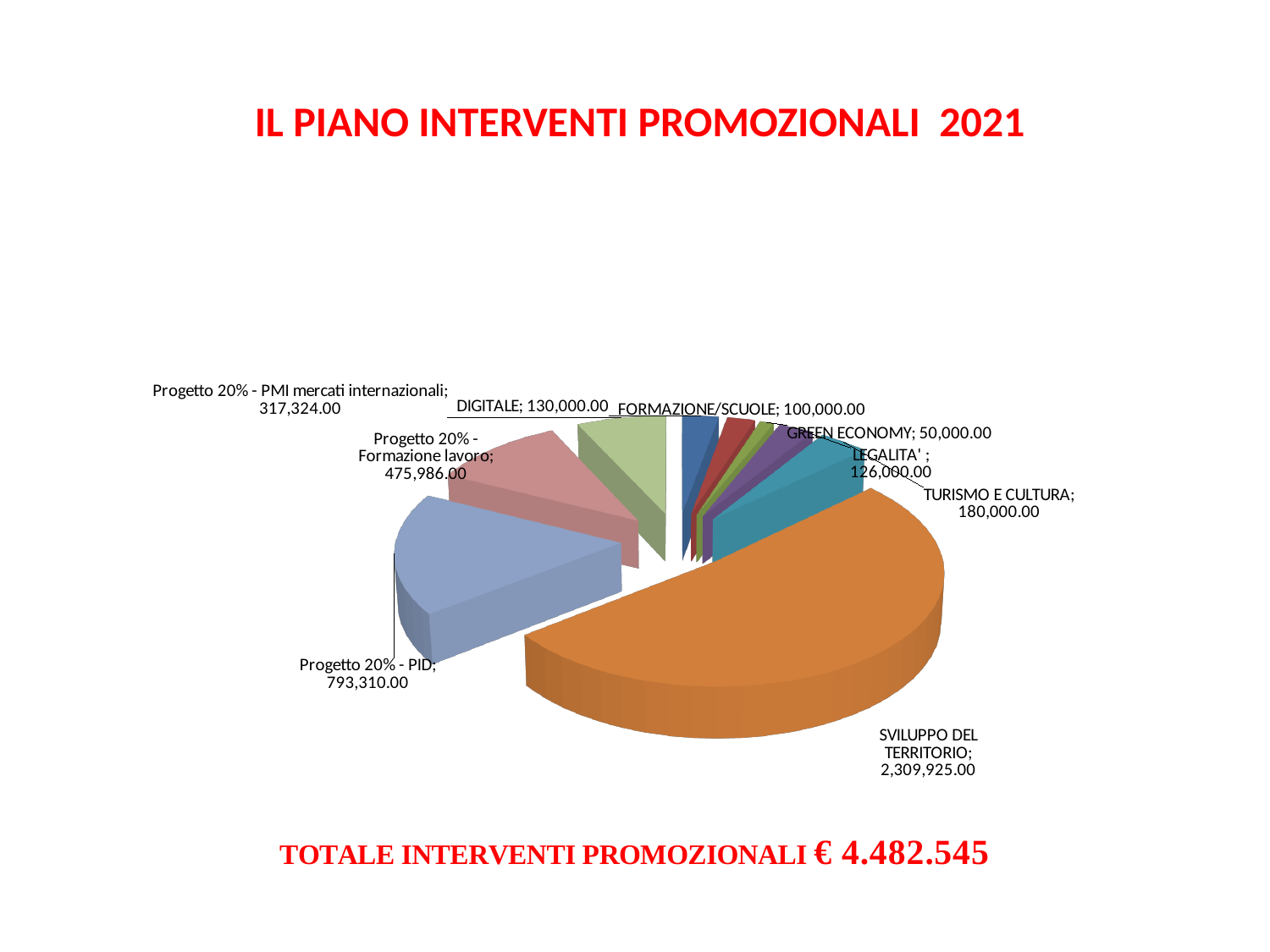

IL PIANO INTERVENTI PROMOZIONALI  2021

[unsupported chart]

[unsupported chart]